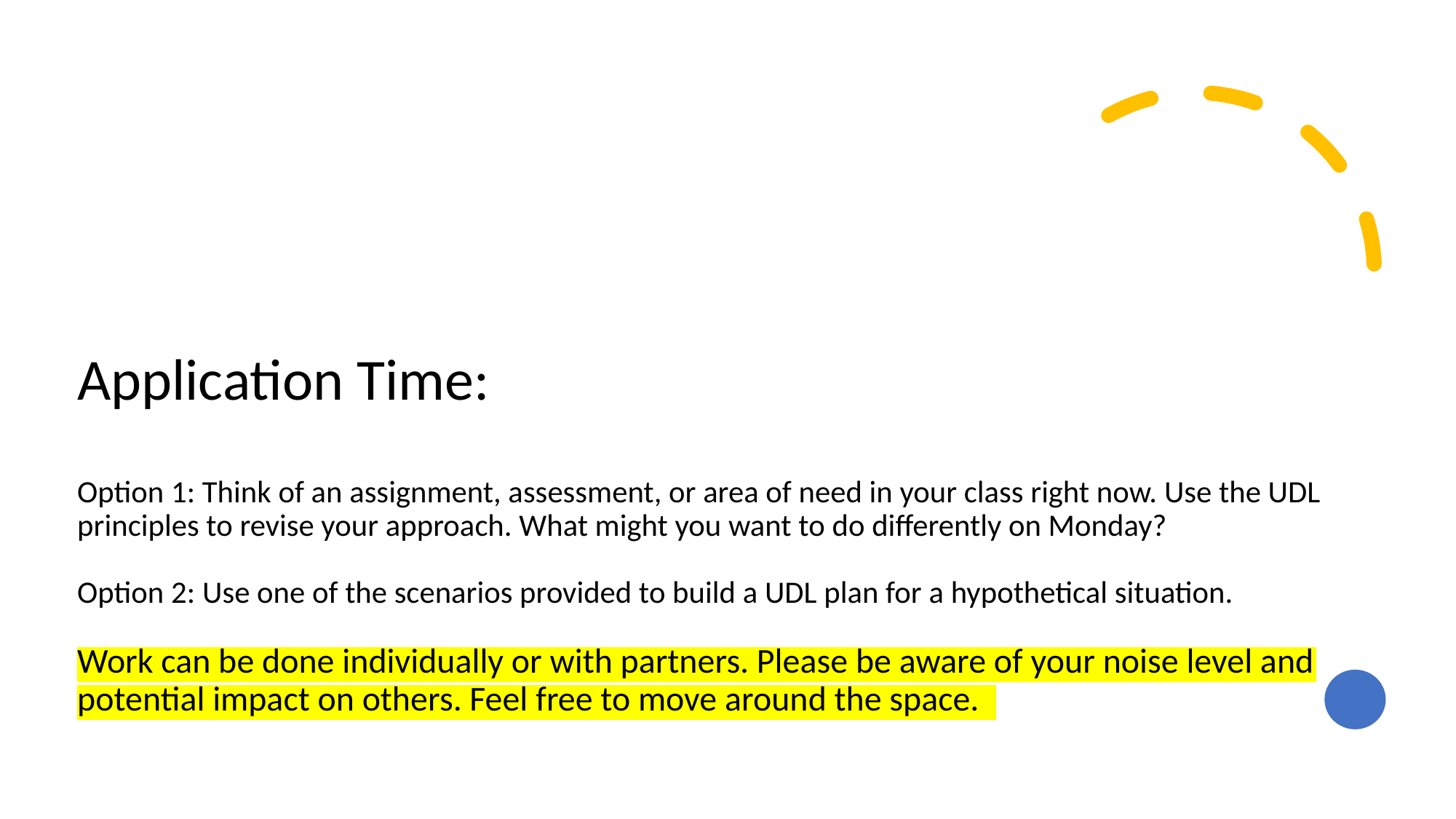

# Application Time: Option 1: Think of an assignment, assessment, or area of need in your class right now. Use the UDL principles to revise your approach. What might you want to do differently on Monday? Option 2: Use one of the scenarios provided to build a UDL plan for a hypothetical situation. Work can be done individually or with partners. Please be aware of your noise level and potential impact on others. Feel free to move around the space.